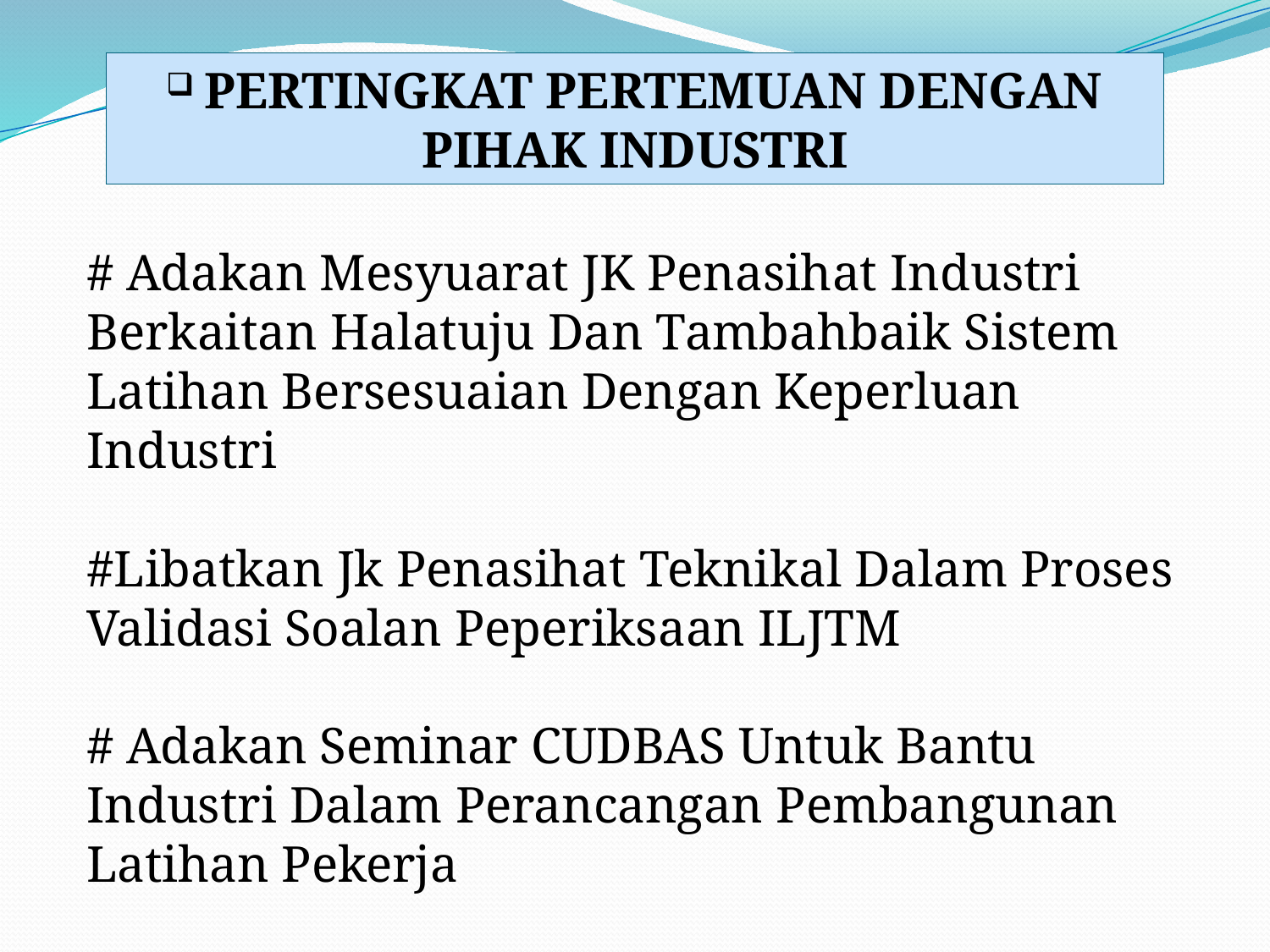

PERTINGKAT PERTEMUAN DENGAN PIHAK INDUSTRI

# Adakan Mesyuarat JK Penasihat Industri Berkaitan Halatuju Dan Tambahbaik Sistem Latihan Bersesuaian Dengan Keperluan Industri

#Libatkan Jk Penasihat Teknikal Dalam Proses Validasi Soalan Peperiksaan ILJTM

# Adakan Seminar CUDBAS Untuk Bantu Industri Dalam Perancangan Pembangunan Latihan Pekerja

# Perjumpaan Pengurusan Atasan Dengan Industri Bagi Eratkan Hubungan Antara Dua Pihak